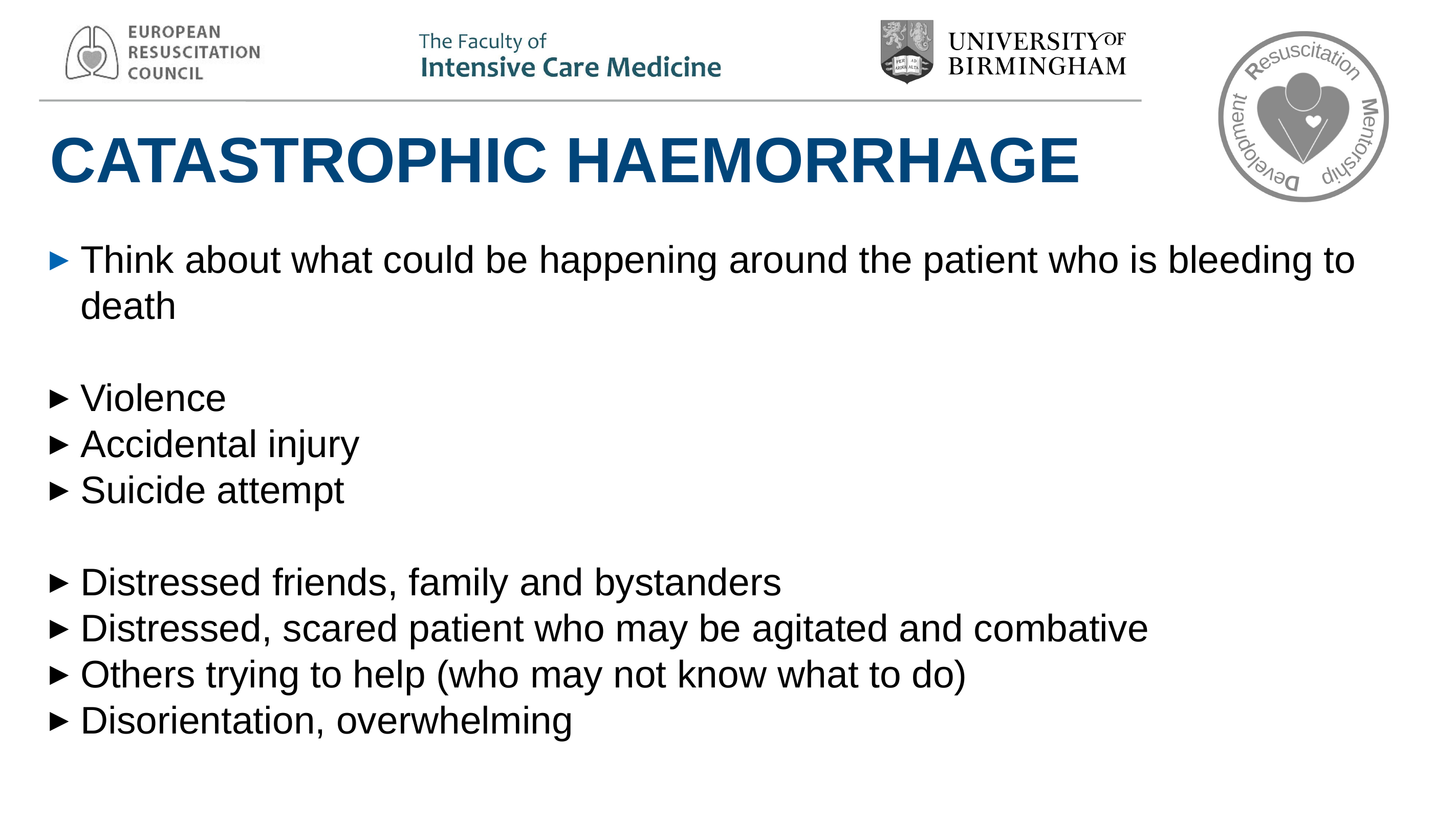

# CATASTROPHIC HAEMORRHAGE
Think about what could be happening around the patient who is bleeding to death

Violence
Accidental injury
Suicide attempt

Distressed friends, family and bystanders
Distressed, scared patient who may be agitated and combative
Others trying to help (who may not know what to do)
Disorientation, overwhelming